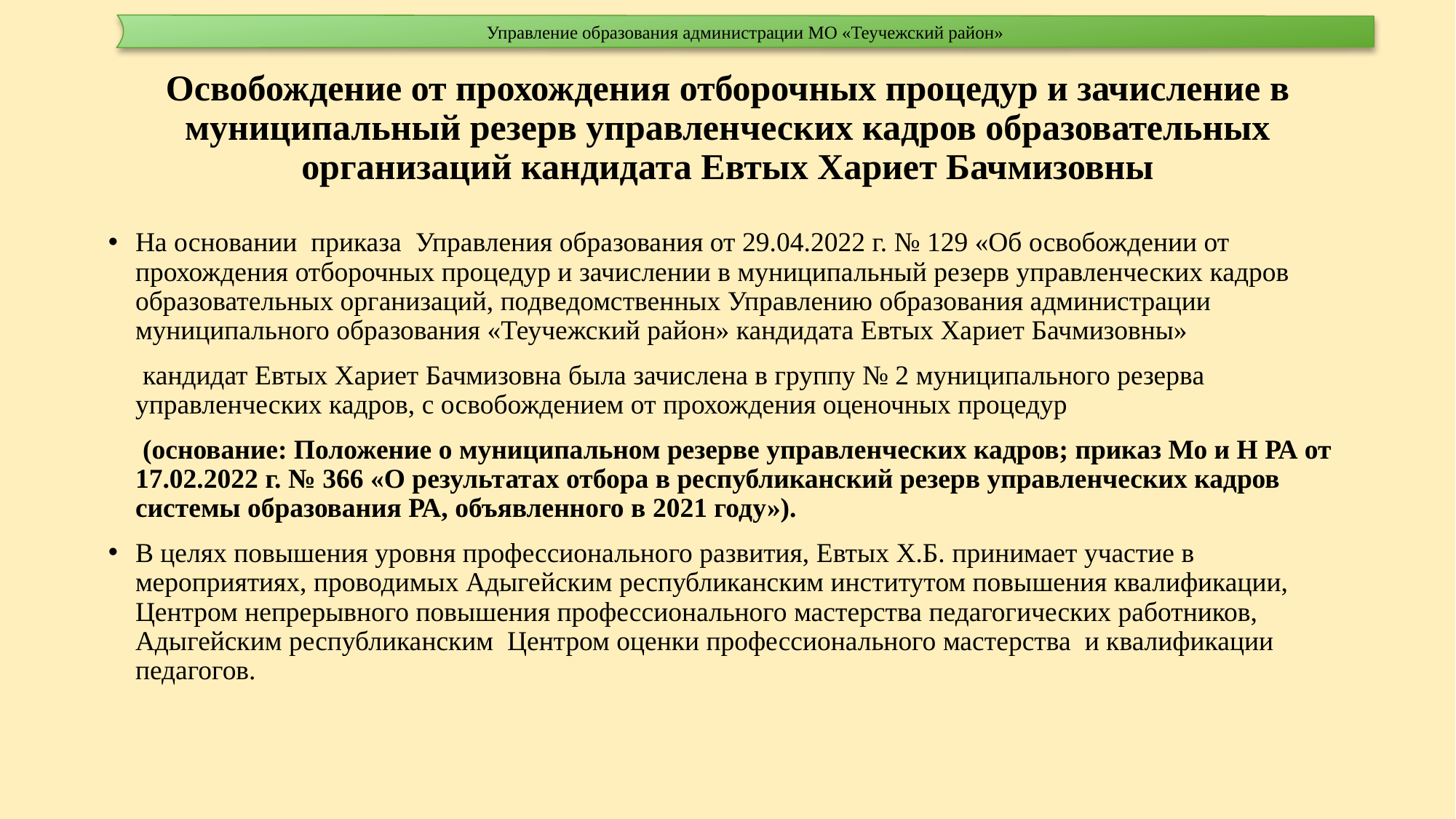

Управление образования администрации МО «Теучежский район»
# Освобождение от прохождения отборочных процедур и зачисление в муниципальный резерв управленческих кадров образовательных организаций кандидата Евтых Хариет Бачмизовны

На основании  приказа  Управления образования от 29.04.2022 г. № 129 «Об освобождении от прохождения отборочных процедур и зачислении в муниципальный резерв управленческих кадров образовательных организаций, подведомственных Управлению образования администрации муниципального образования «Теучежский район» кандидата Евтых Хариет Бачмизовны»
     кандидат Евтых Хариет Бачмизовна была зачислена в группу № 2 муниципального резерва управленческих кадров, с освобождением от прохождения оценочных процедур
     (основание: Положение о муниципальном резерве управленческих кадров; приказ Мо и Н РА от 17.02.2022 г. № 366 «О результатах отбора в республиканский резерв управленческих кадров системы образования РА, объявленного в 2021 году»).
В целях повышения уровня профессионального развития, Евтых Х.Б. принимает участие в мероприятиях, проводимых Адыгейским республиканским институтом повышения квалификации, Центром непрерывного повышения профессионального мастерства педагогических работников, Адыгейским республиканским  Центром оценки профессионального мастерства  и квалификации педагогов.